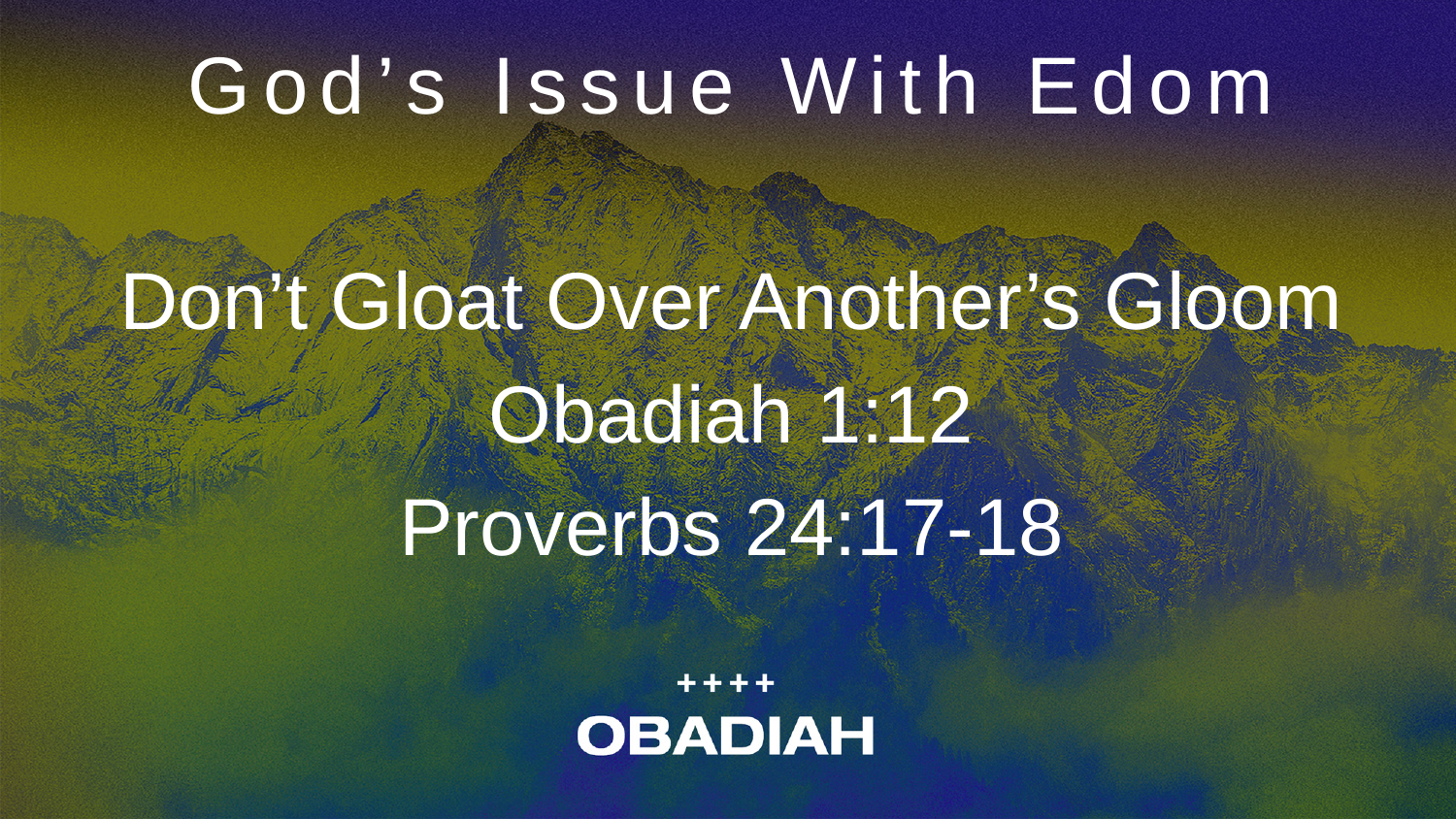

God’s Issue With Edom
Don’t Gloat Over Another’s Gloom
Obadiah 1:12
Proverbs 24:17-18